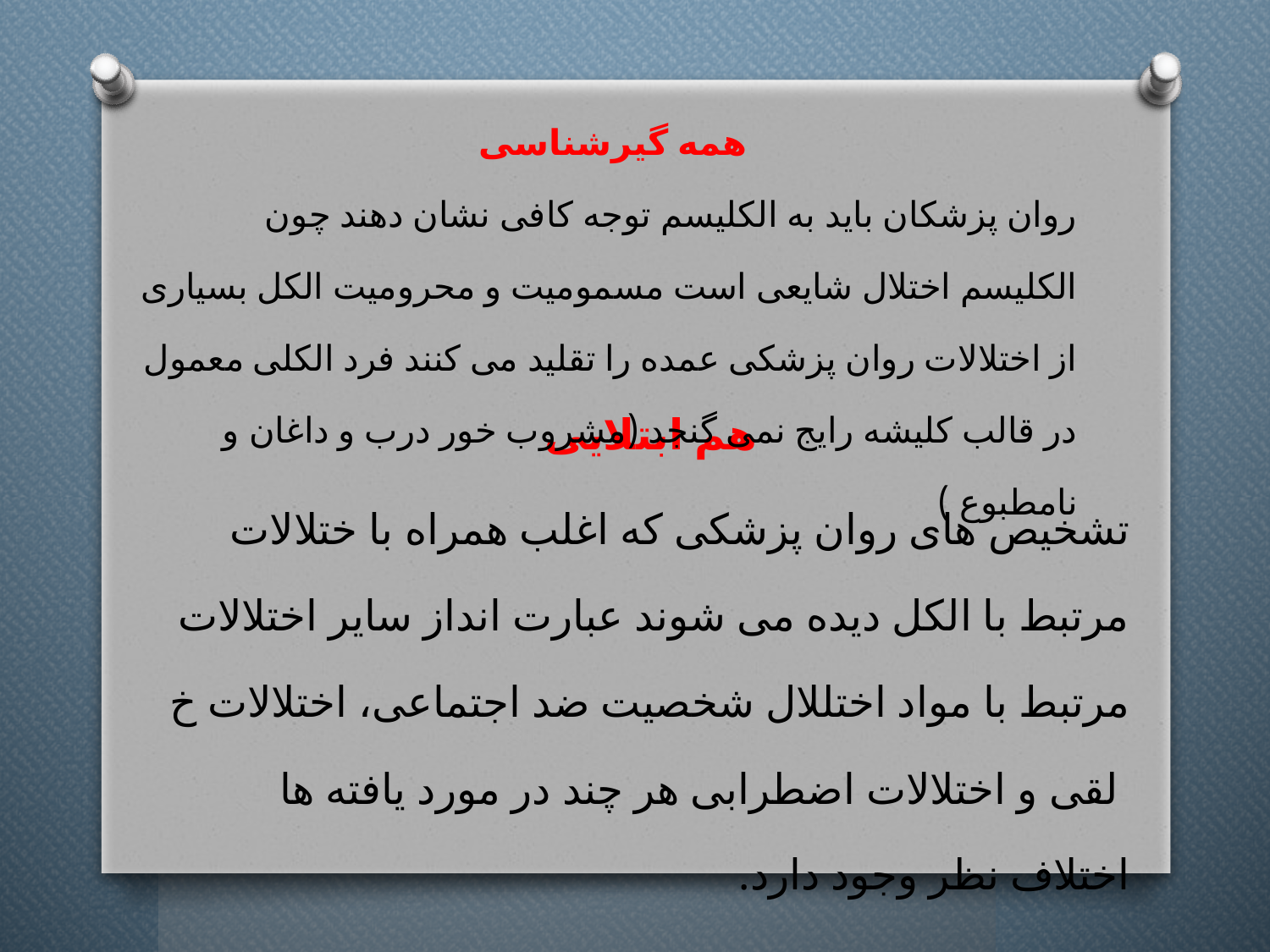

همه گیرشناسی
روان پزشکان باید به الکلیسم توجه کافی نشان دهند چون الکلیسم اختلال شایعی است مسمومیت و محرومیت الکل بسیاری از اختلالات روان پزشکی عمده را تقلید می کنند فرد الکلی معمول در قالب کلیشه رایج نمی گنجد (مشروب خور درب و داغان و نامطبوع )

هم ابتلایی
تشخیص های روان پزشکی که اغلب همراه با ختلالات مرتبط با الکل دیده می شوند عبارت انداز سایر اختلالات مرتبط با مواد اختللال شخصیت ضد اجتماعی، اختلالات خ  لقی و اختلالات اضطرابی هر چند در مورد یافته ها اختلاف نظر وجود دارد.